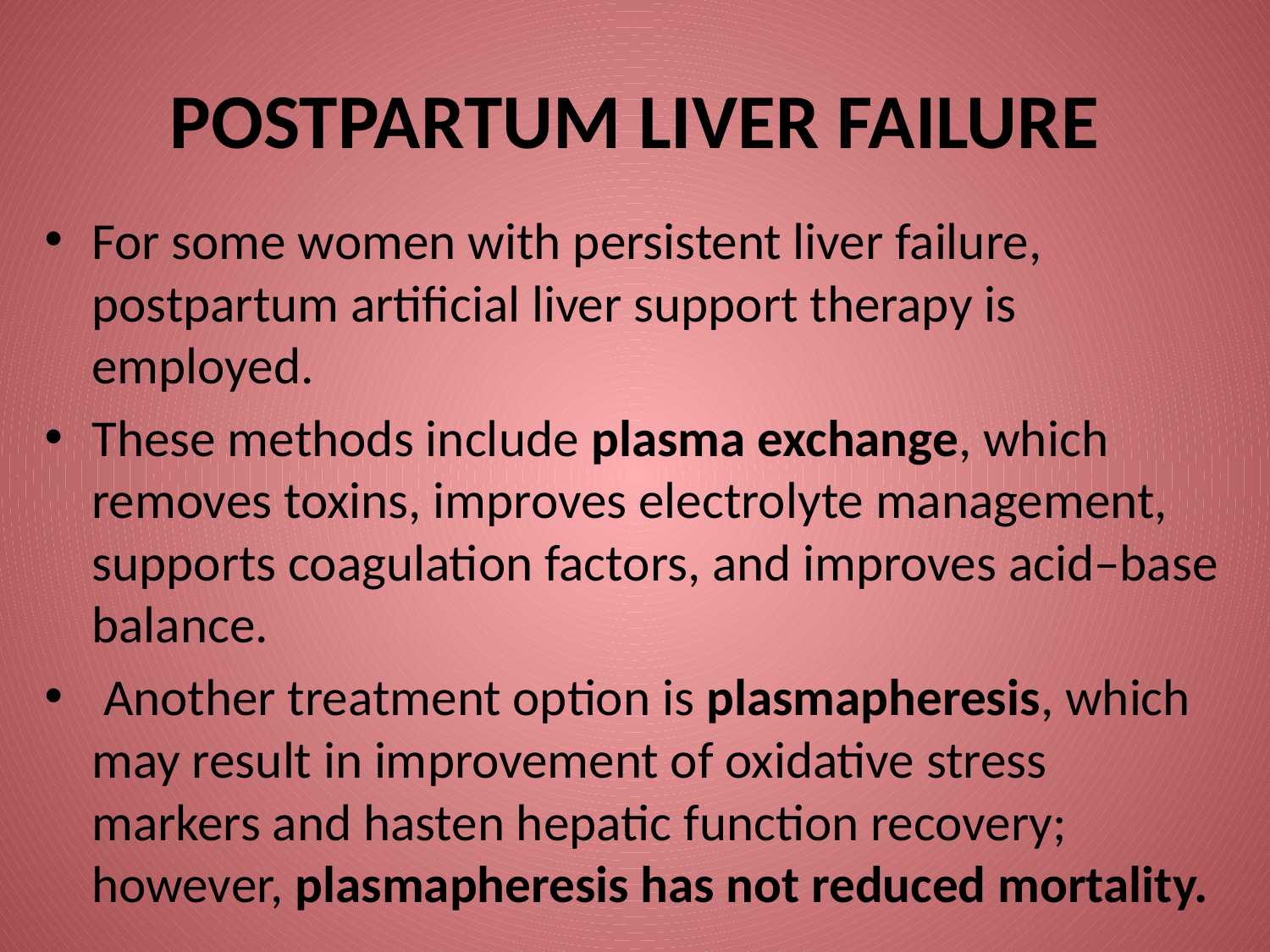

# POSTPARTUM LIVER FAILURE
For some women with persistent liver failure, postpartum artificial liver support therapy is employed.
These methods include plasma exchange, which removes toxins, improves electrolyte management, supports coagulation factors, and improves acid–base balance.
 Another treatment option is plasmapheresis, which may result in improvement of oxidative stress markers and hasten hepatic function recovery; however, plasmapheresis has not reduced mortality.